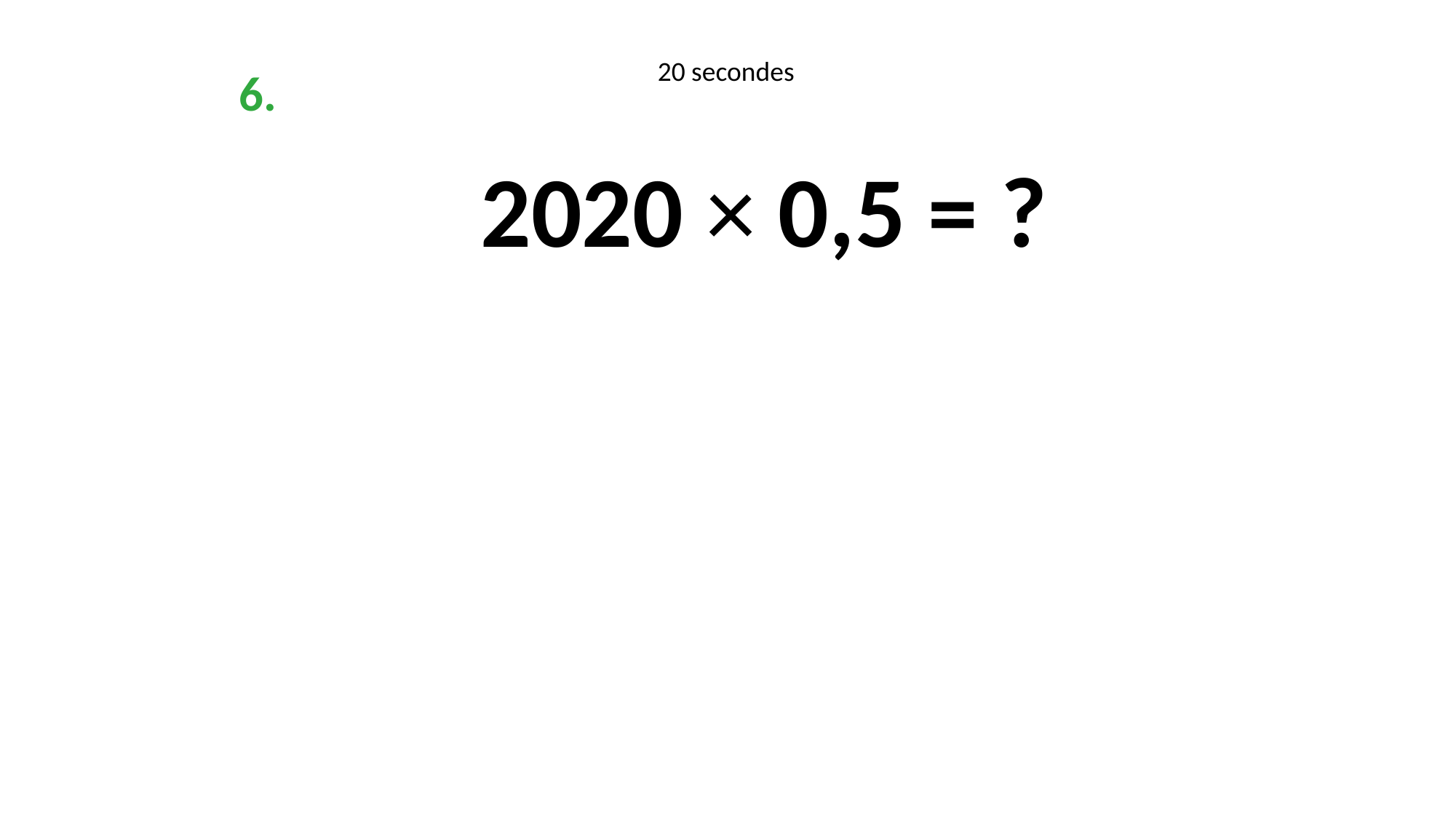

20 secondes
6.
2020 × 0,5 = ?